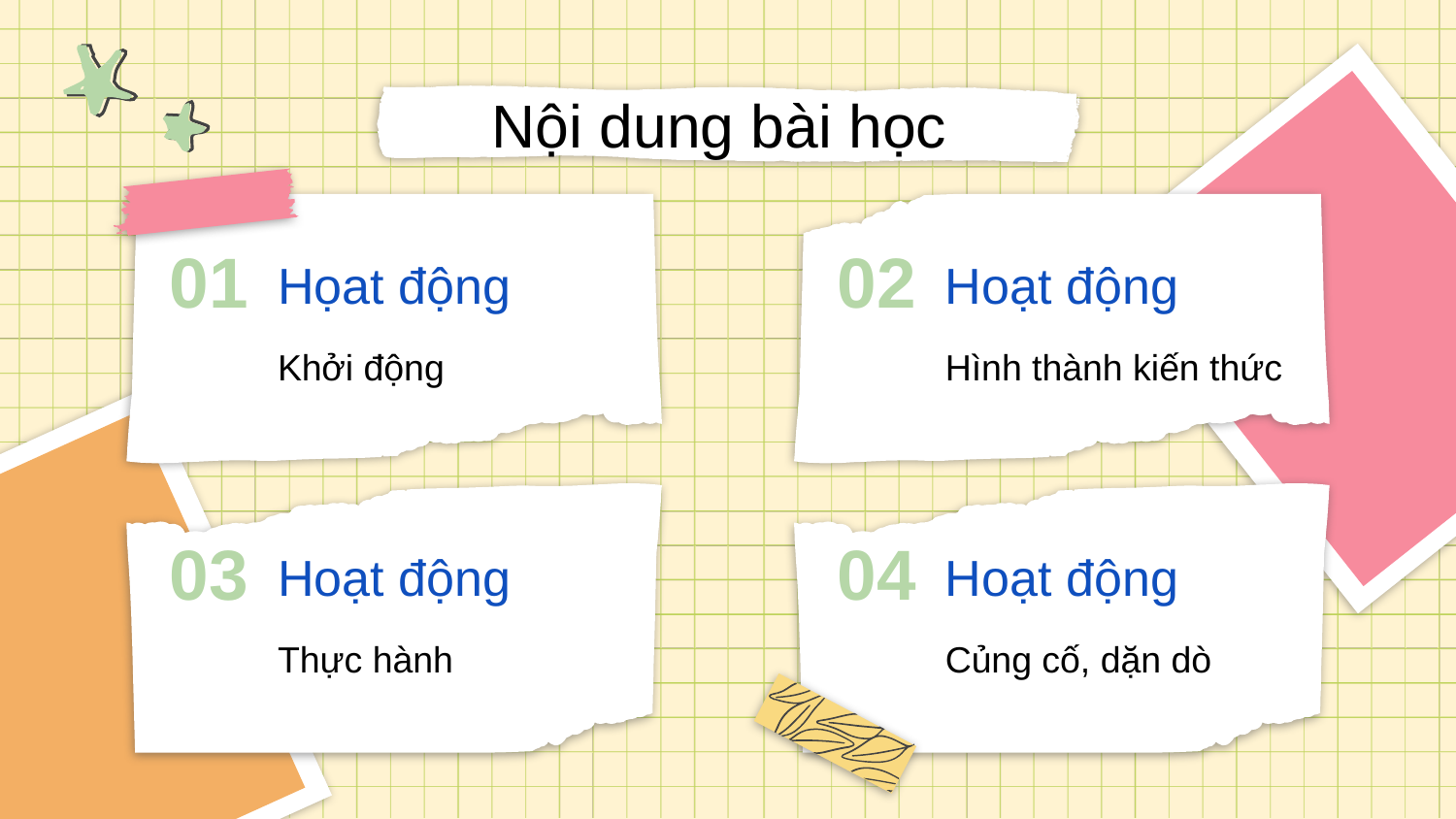

Nội dung bài học

01
02
# Họat động
Hoạt động
Khởi động
Hình thành kiến thức

03
04
Hoạt động
Hoạt động
Thực hành
Củng cố, dặn dò